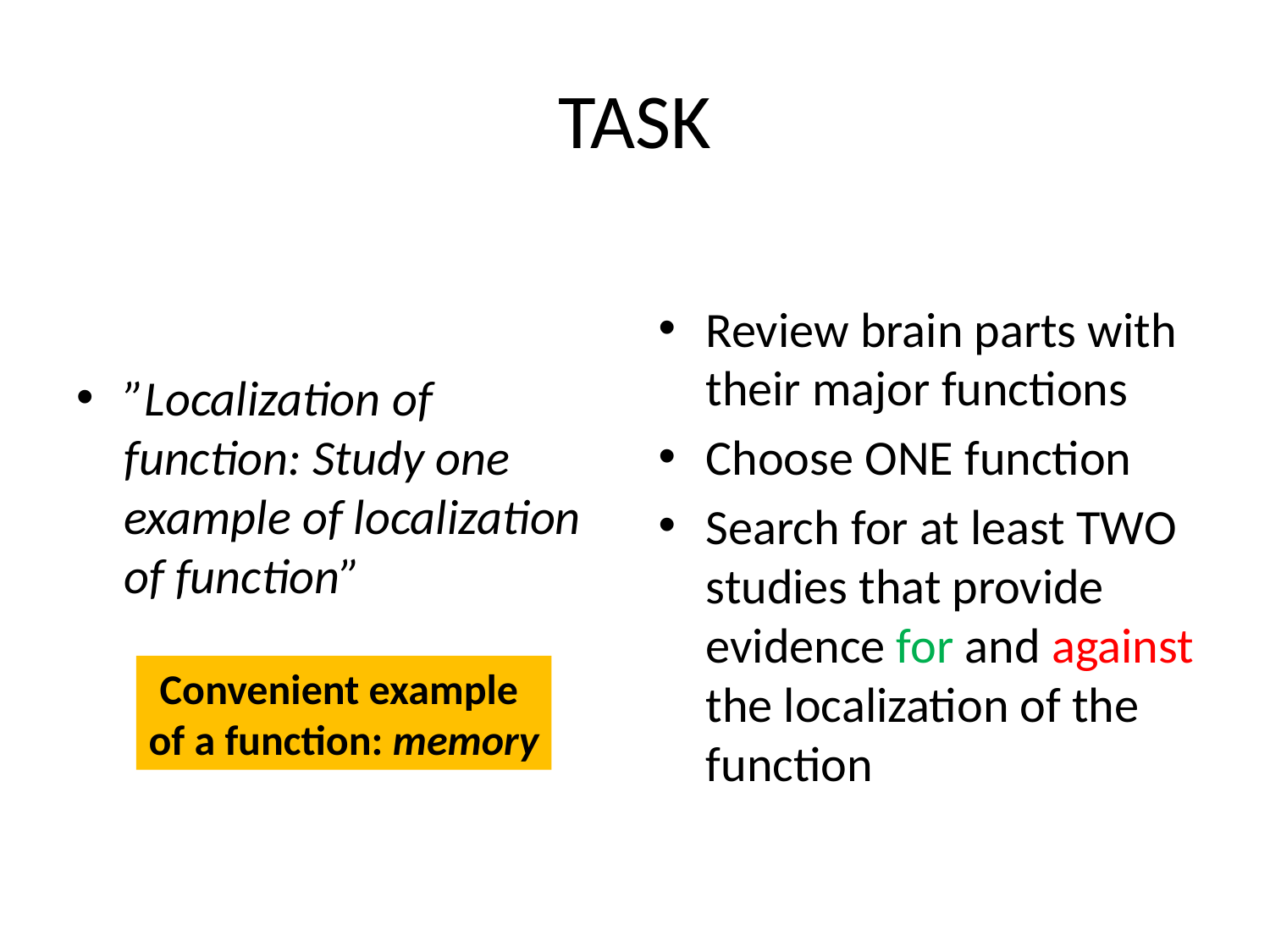

# TASK

”Localization of function: Study one example of localization of function”

Review brain parts with their major functions
Choose ONE function
Search for at least TWO studies that provide evidence for and against the localization of the function
Convenient example
of a function: memory